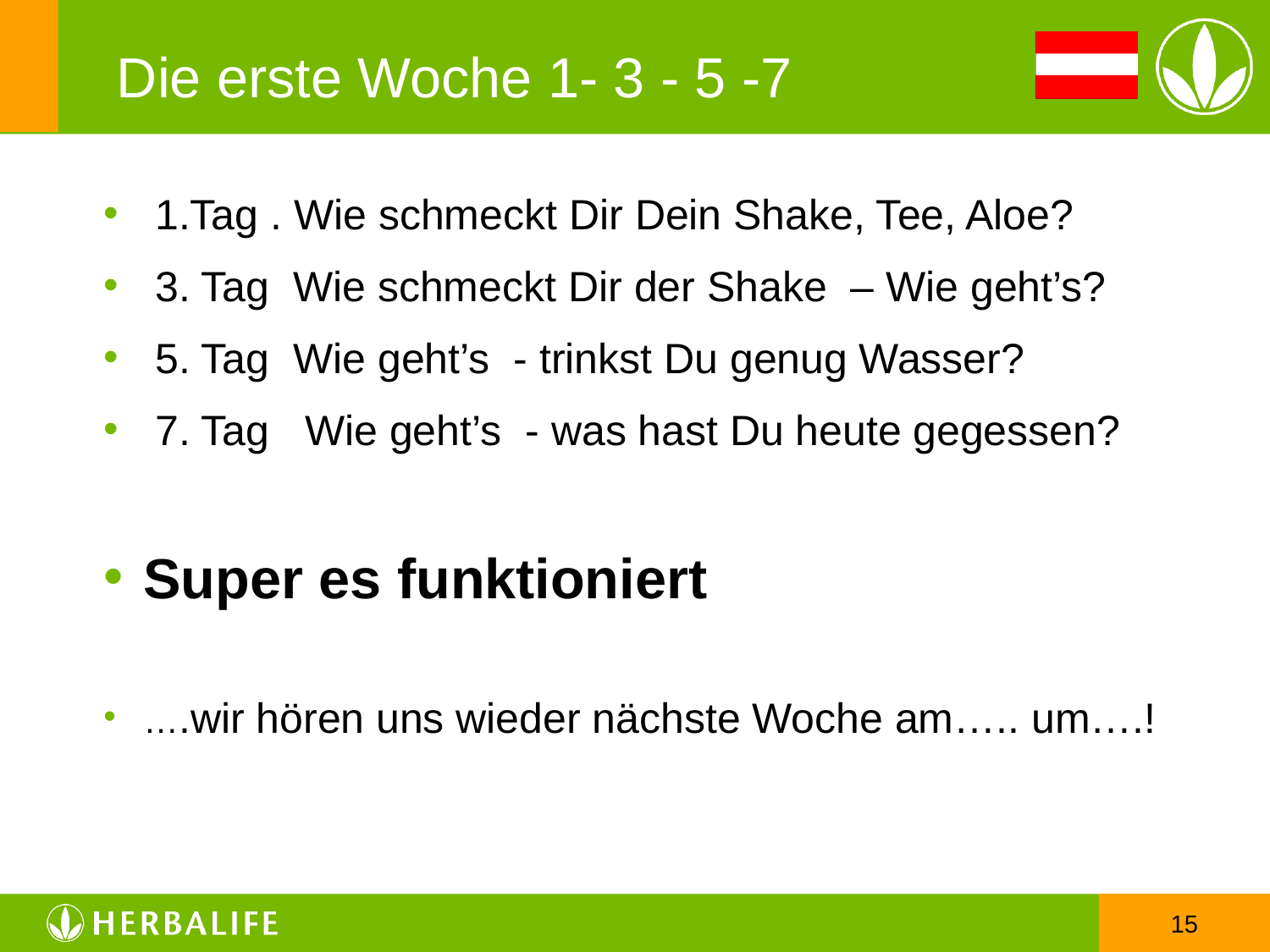

# Die erste Woche 1- 3 - 5 -7
 1.Tag . Wie schmeckt Dir Dein Shake, Tee, Aloe?
 3. Tag  Wie schmeckt Dir der Shake  – Wie geht’s?
 5. Tag  Wie geht’s  - trinkst Du genug Wasser?
 7. Tag   Wie geht’s  - was hast Du heute gegessen?

Super es funktioniert

….wir hören uns wieder nächste Woche am….. um….!